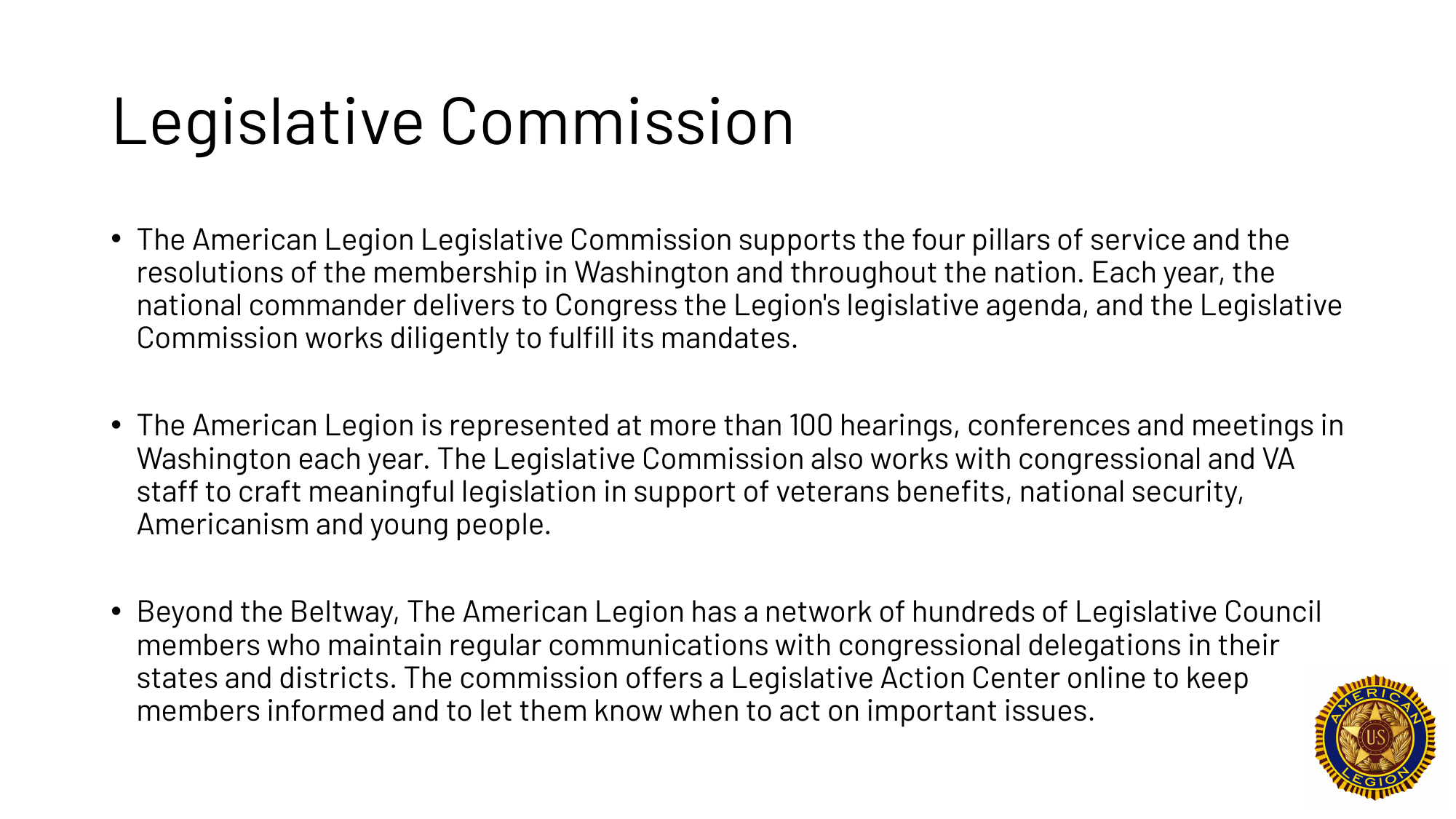

# Legislative Commission
The American Legion Legislative Commission supports the four pillars of service and the resolutions of the membership in Washington and throughout the nation. Each year, the national commander delivers to Congress the Legion's legislative agenda, and the Legislative Commission works diligently to fulfill its mandates.

The American Legion is represented at more than 100 hearings, conferences and meetings in Washington each year. The Legislative Commission also works with congressional and VA staff to craft meaningful legislation in support of veterans benefits, national security, Americanism and young people.

Beyond the Beltway, The American Legion has a network of hundreds of Legislative Council members who maintain regular communications with congressional delegations in their states and districts. The commission offers a Legislative Action Center online to keep members informed and to let them know when to act on important issues.